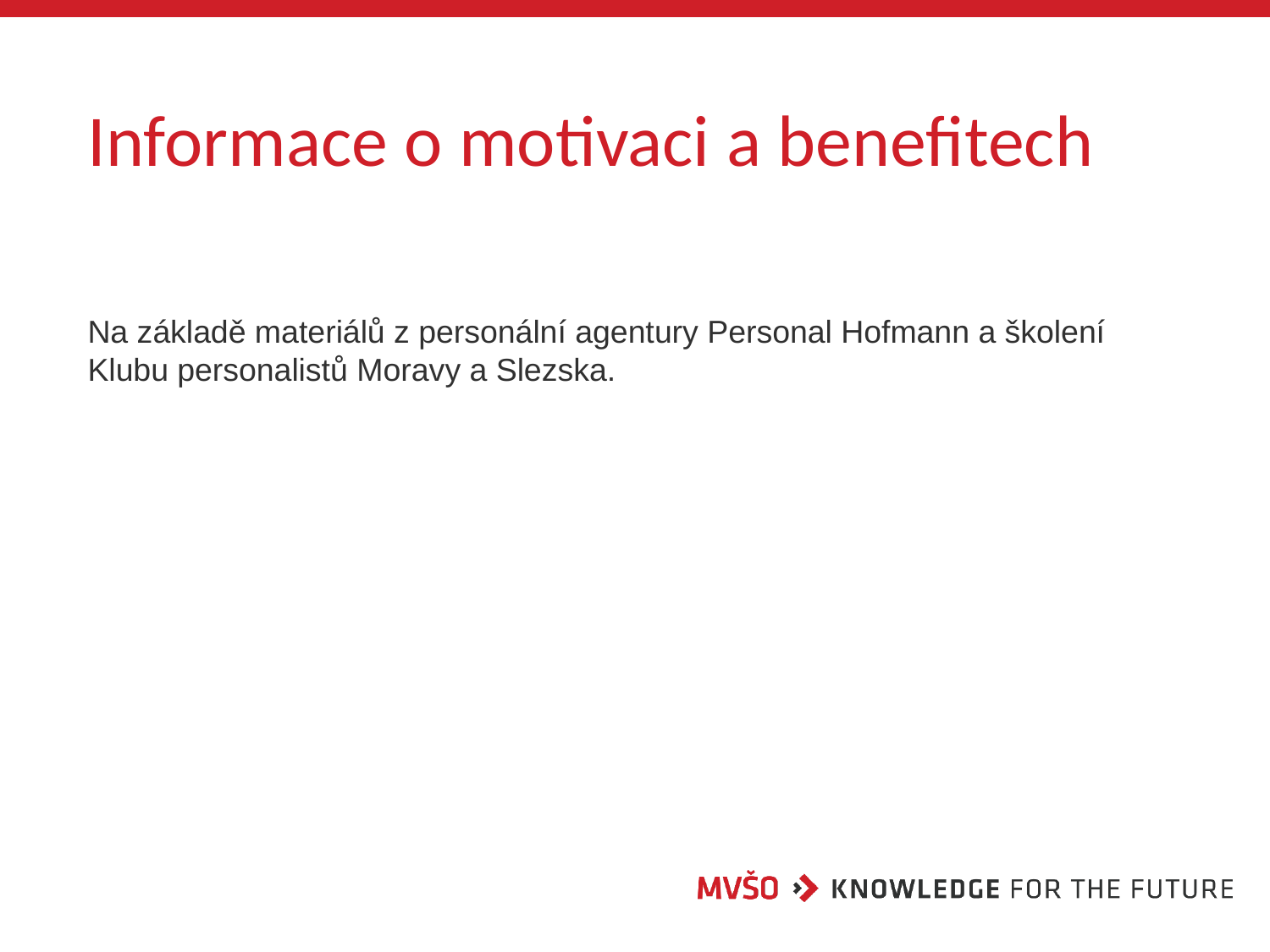

# Informace o motivaci a benefitech

Na základě materiálů z personální agentury Personal Hofmann a školení Klubu personalistů Moravy a Slezska.